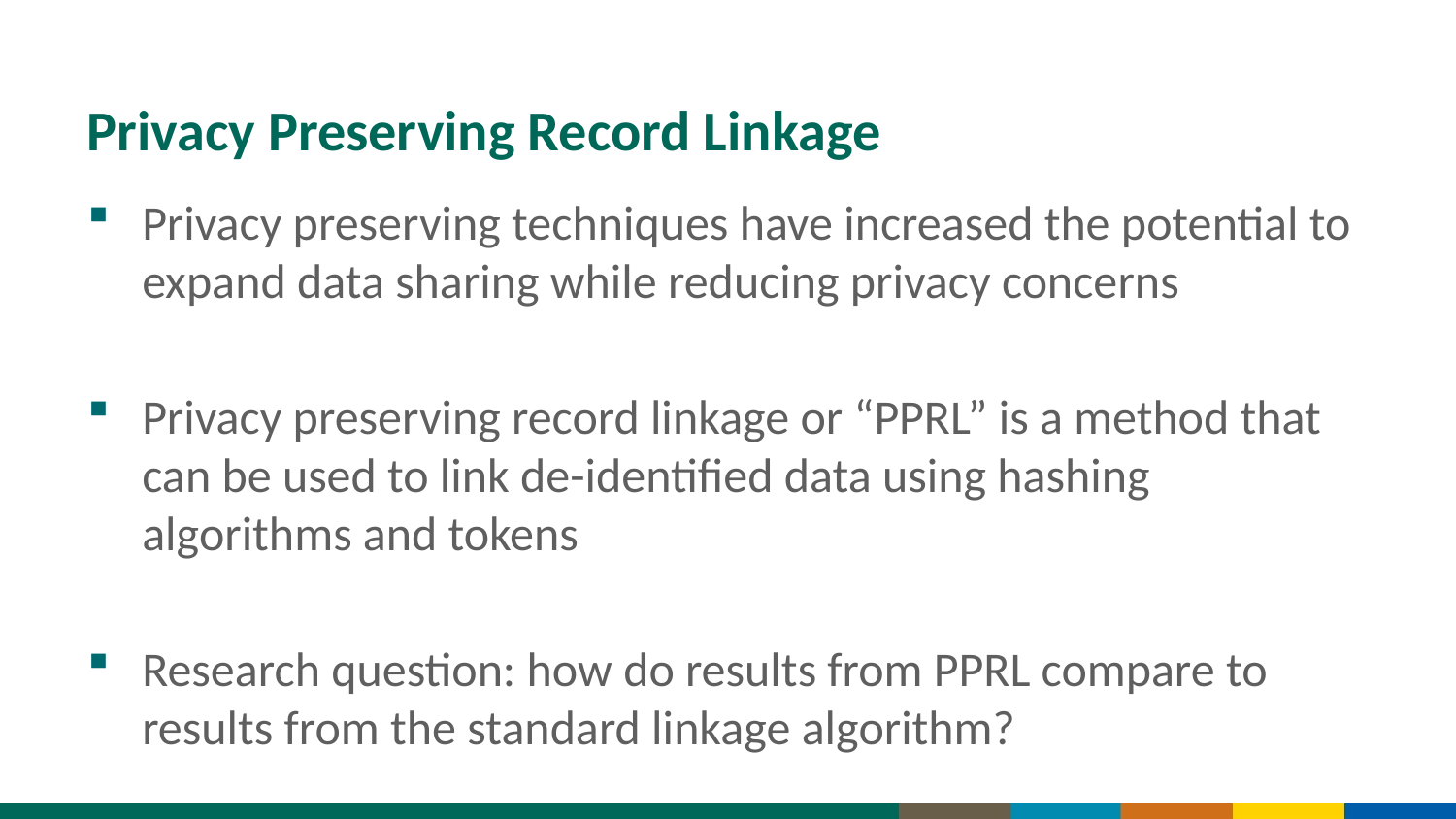

# Privacy Preserving Record Linkage
Privacy preserving techniques have increased the potential to expand data sharing while reducing privacy concerns

Privacy preserving record linkage or “PPRL” is a method that can be used to link de-identified data using hashing algorithms and tokens

Research question: how do results from PPRL compare to results from the standard linkage algorithm?